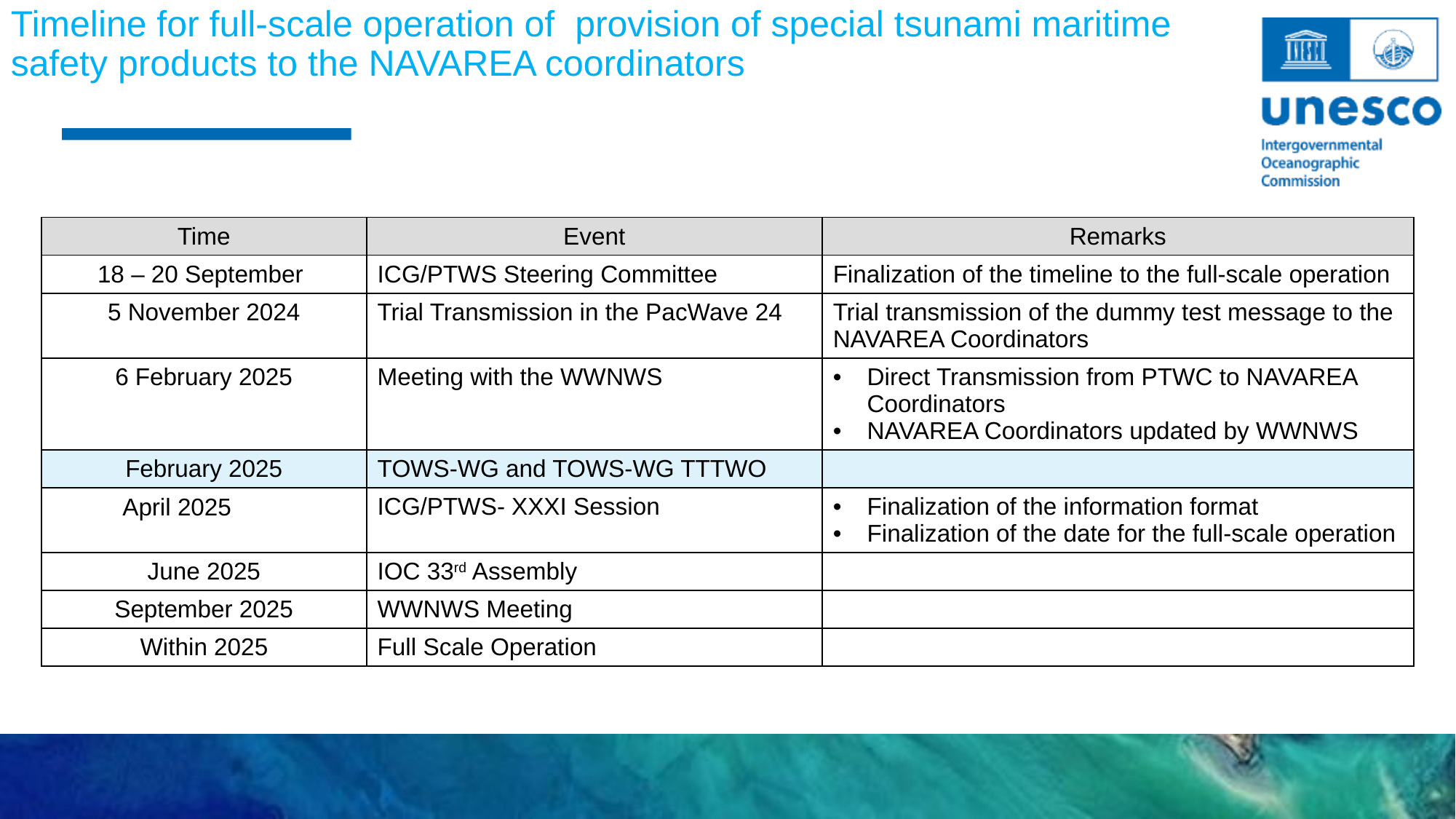

Timeline for full-scale operation of  provision of special tsunami maritime safety products to the NAVAREA coordinators
| Time | Event | Remarks |
| --- | --- | --- |
| 18 – 20 September | ICG/PTWS Steering Committee | Finalization of the timeline to the full-scale operation |
| 5 November 2024 | Trial Transmission in the PacWave 24 | Trial transmission of the dummy test message to the NAVAREA Coordinators |
| 6 February 2025 | Meeting with the WWNWS | Direct Transmission from PTWC to NAVAREA Coordinators NAVAREA Coordinators updated by WWNWS |
| February 2025 | TOWS-WG and TOWS-WG TTTWO |  |
| April 2025 | ICG/PTWS- XXXI Session | Finalization of the information format Finalization of the date for the full-scale operation |
| June 2025 | IOC 33rd Assembly |  |
| September 2025 | WWNWS Meeting |  |
| Within 2025 | Full Scale Operation |  |